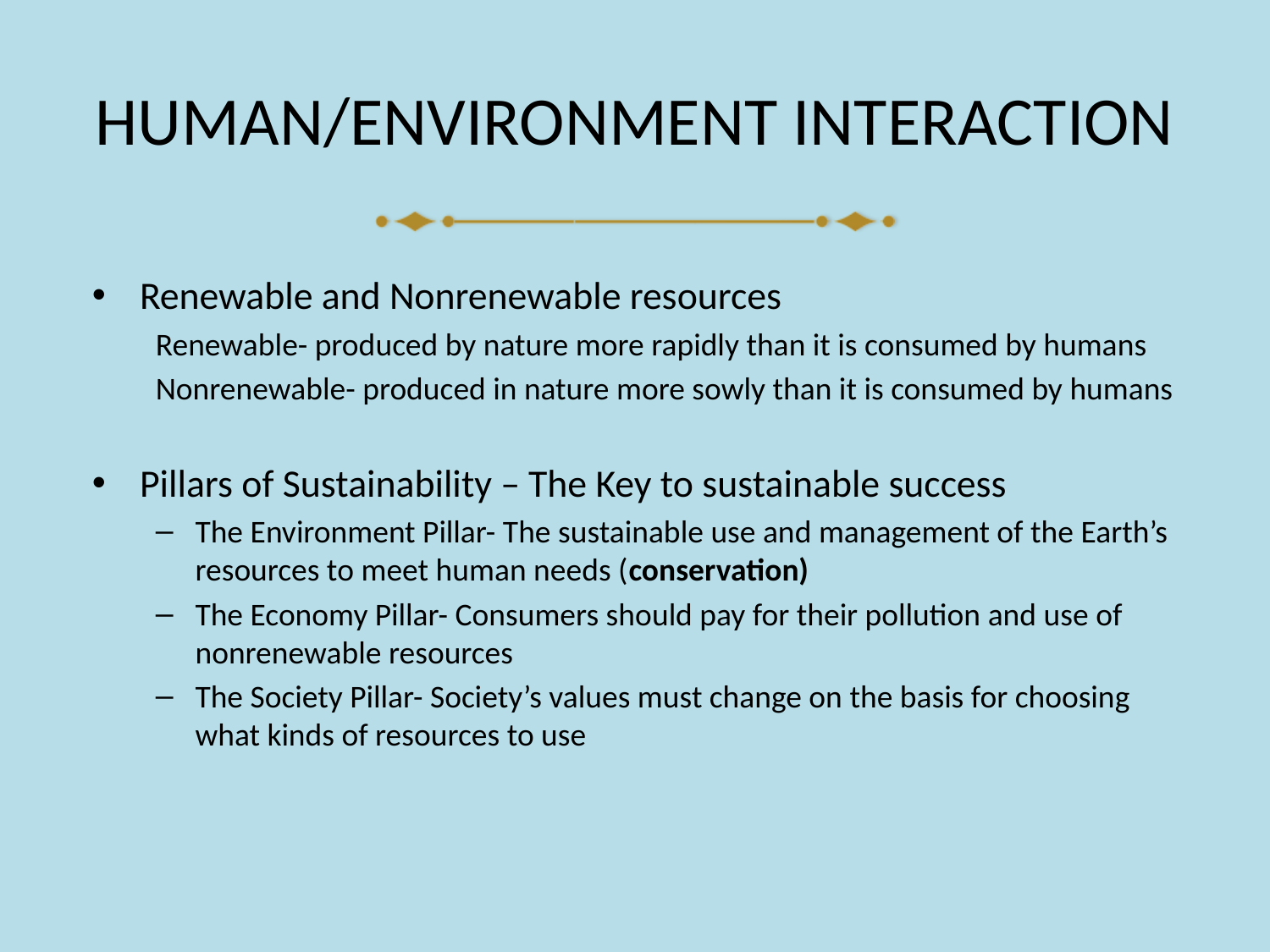

# HUMAN/ENVIRONMENT INTERACTION
Renewable and Nonrenewable resources
Renewable- produced by nature more rapidly than it is consumed by humans
Nonrenewable- produced in nature more sowly than it is consumed by humans

Pillars of Sustainability – The Key to sustainable success
The Environment Pillar- The sustainable use and management of the Earth’s resources to meet human needs (conservation)
The Economy Pillar- Consumers should pay for their pollution and use of nonrenewable resources
The Society Pillar- Society’s values must change on the basis for choosing what kinds of resources to use